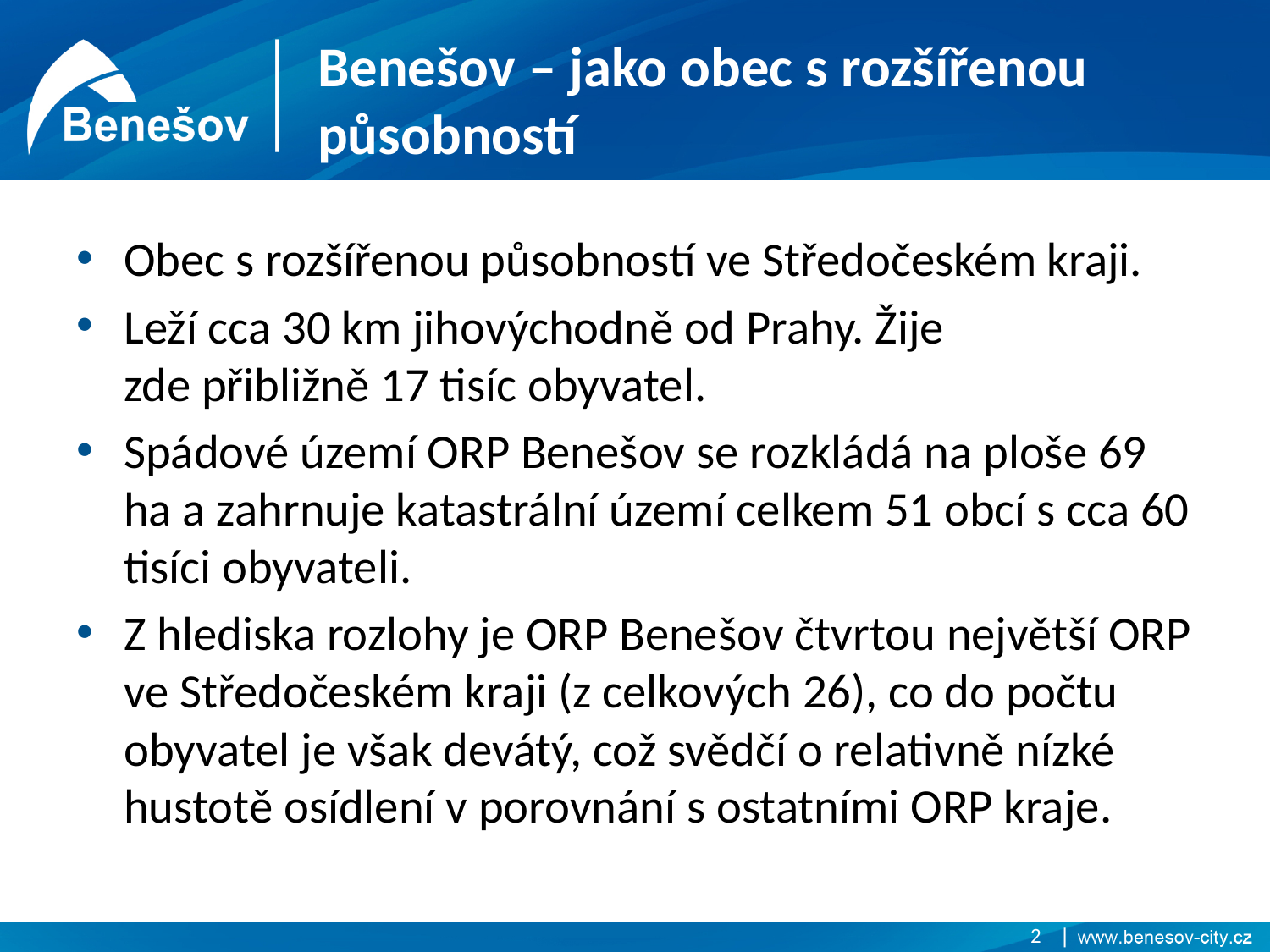

# Benešov – jako obec s rozšířenou působností
Obec s rozšířenou působností ve Středočeském kraji.
Leží cca 30 km jihovýchodně od Prahy. Žije zde přibližně 17 tisíc obyvatel.
Spádové území ORP Benešov se rozkládá na ploše 69 ha a zahrnuje katastrální území celkem 51 obcí s cca 60 tisíci obyvateli.
Z hlediska rozlohy je ORP Benešov čtvrtou největší ORP ve Středočeském kraji (z celkových 26), co do počtu obyvatel je však devátý, což svědčí o relativně nízké hustotě osídlení v porovnání s ostatními ORP kraje.
2